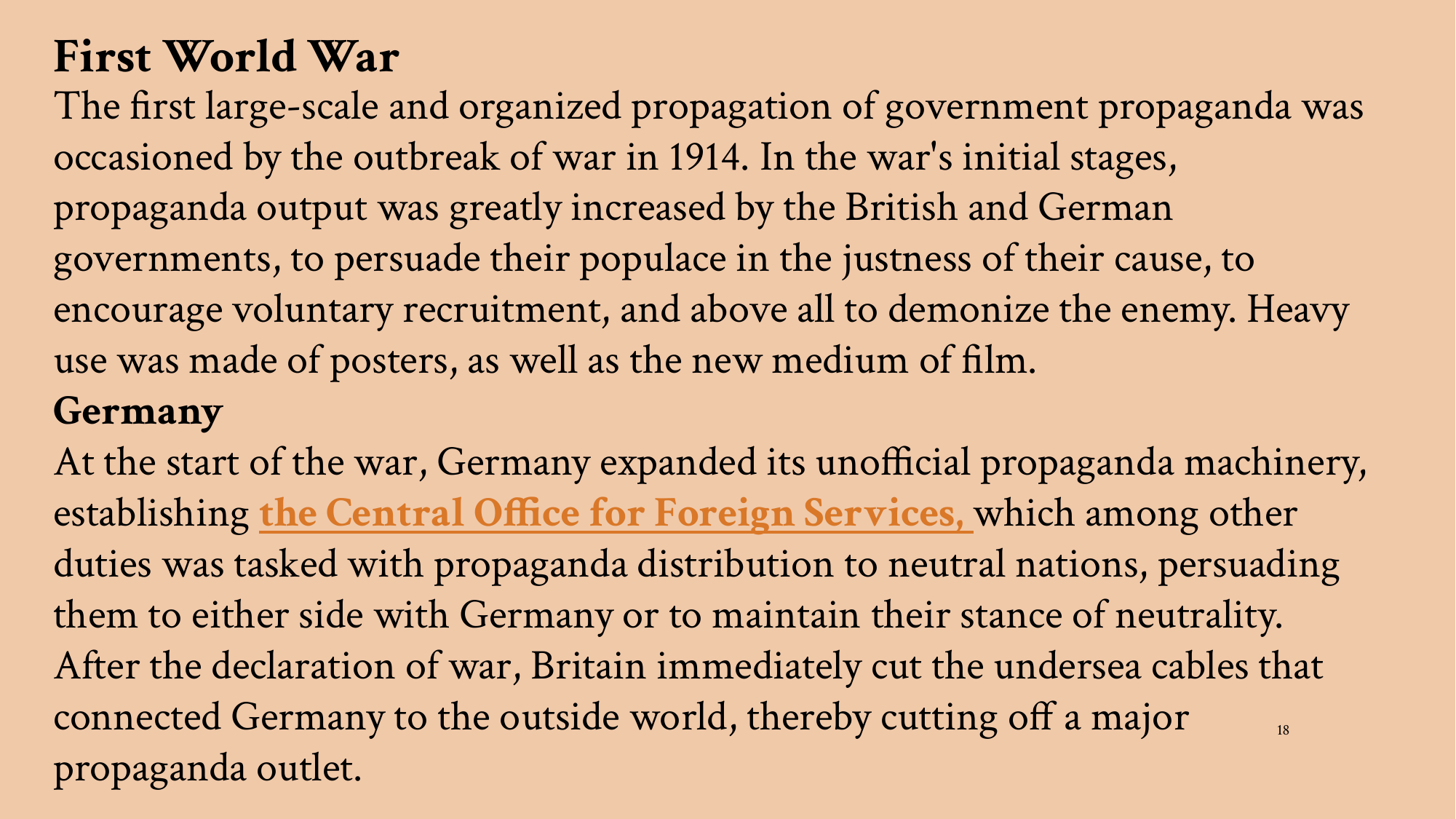

First World War
The first large-scale and organized propagation of government propaganda was occasioned by the outbreak of war in 1914. In the war's initial stages, propaganda output was greatly increased by the British and German governments, to persuade their populace in the justness of their cause, to encourage voluntary recruitment, and above all to demonize the enemy. Heavy use was made of posters, as well as the new medium of film.
Germany
At the start of the war, Germany expanded its unofficial propaganda machinery, establishing the Central Office for Foreign Services, which among other duties was tasked with propaganda distribution to neutral nations, persuading them to either side with Germany or to maintain their stance of neutrality. After the declaration of war, Britain immediately cut the undersea cables that connected Germany to the outside world, thereby cutting off a major propaganda outlet.
18